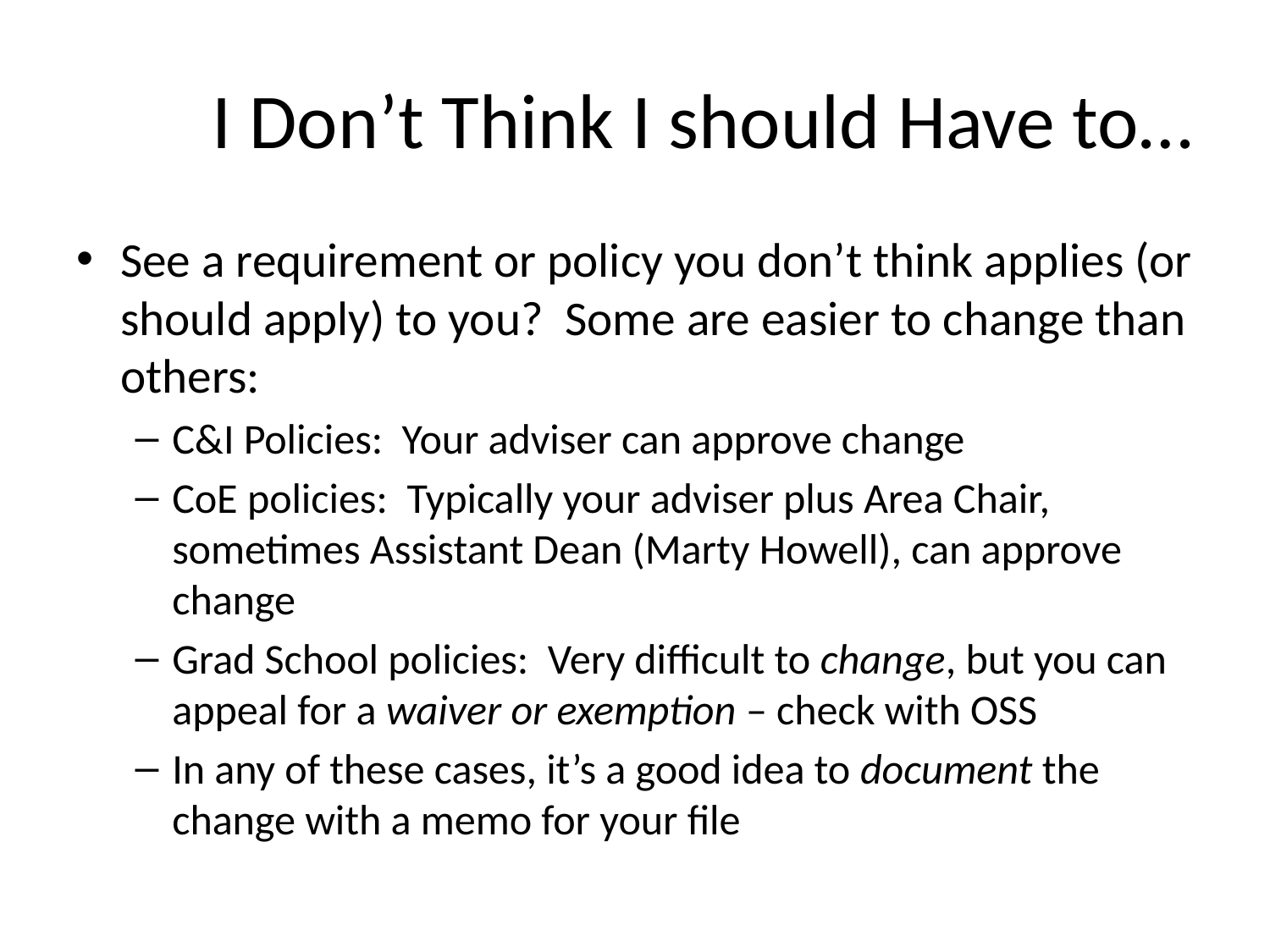

# I Don’t Think I should Have to…
See a requirement or policy you don’t think applies (or should apply) to you?  Some are easier to change than others:
C&I Policies:  Your adviser can approve change
CoE policies:  Typically your adviser plus Area Chair, sometimes Assistant Dean (Marty Howell), can approve change
Grad School policies:  Very difficult to change, but you can appeal for a waiver or exemption – check with OSS
In any of these cases, it’s a good idea to document the change with a memo for your file